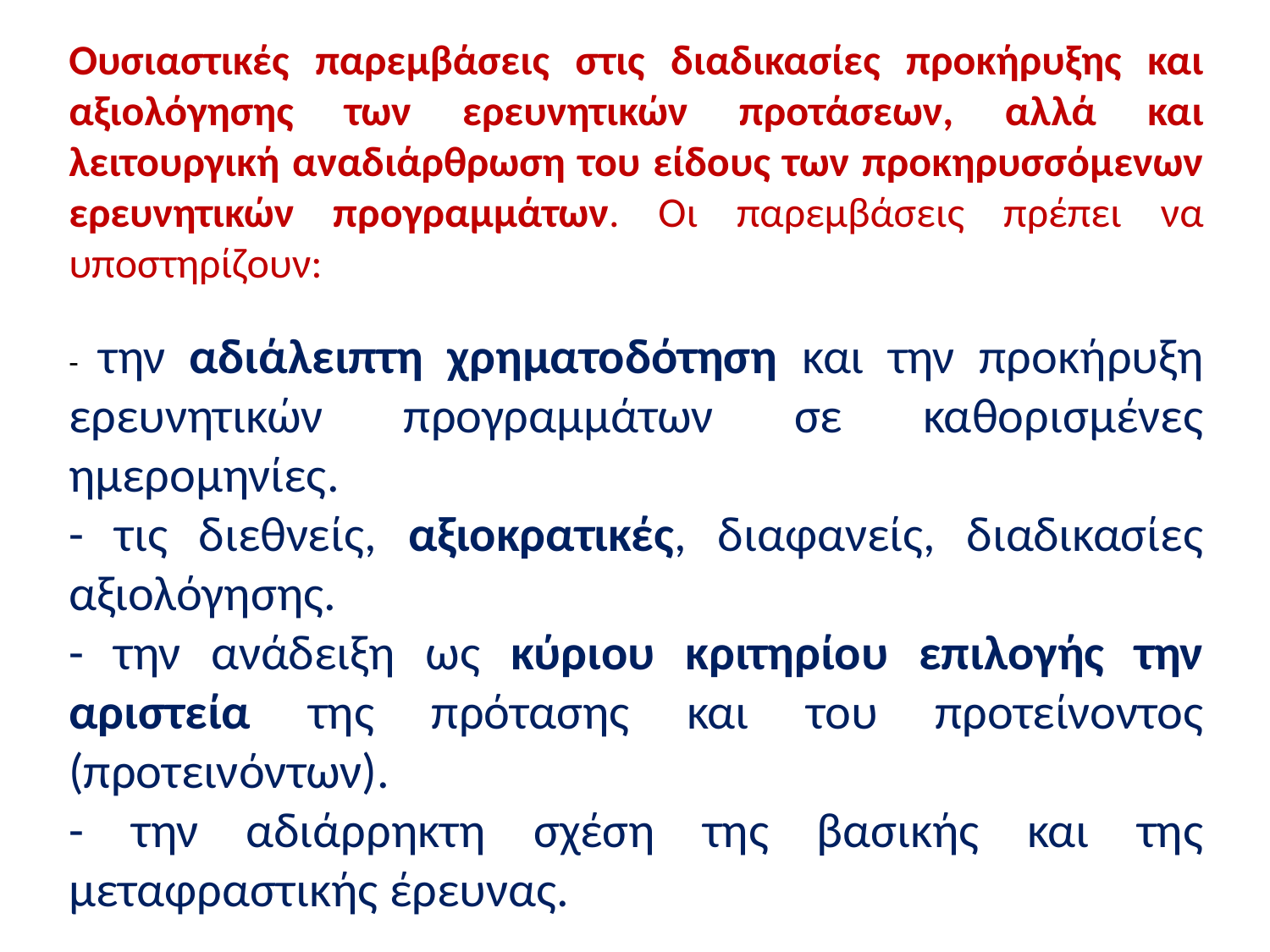

Ουσιαστικές παρεμβάσεις στις διαδικασίες προκήρυξης και αξιολόγησης των ερευνητικών προτάσεων, αλλά και λειτουργική αναδιάρθρωση του είδους των προκηρυσσόμενων ερευνητικών προγραμμάτων. Οι παρεμβάσεις πρέπει να υποστηρίζουν:

- την αδιάλειπτη χρηματοδότηση και την προκήρυξη ερευνητικών προγραμμάτων σε καθορισμένες ημερομηνίες.
- τις διεθνείς, αξιοκρατικές, διαφανείς, διαδικασίες αξιολόγησης.
- την ανάδειξη ως κύριου κριτηρίου επιλογής την αριστεία της πρότασης και του προτείνοντος (προτεινόντων).
- την αδιάρρηκτη σχέση της βασικής και της μεταφραστικής έρευνας.